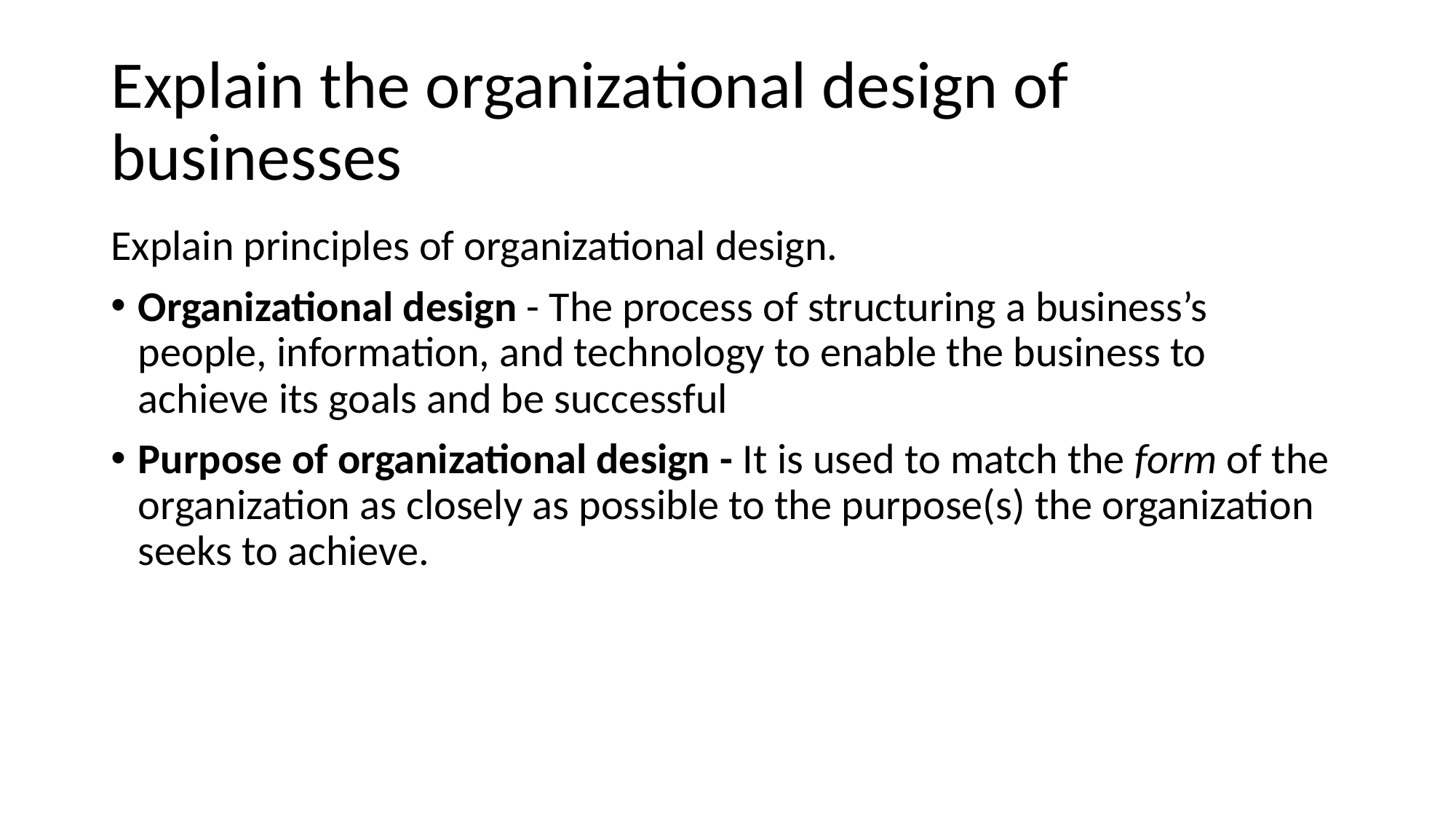

# Explain the organizational design of businesses
Explain principles of organizational design.
Organizational design - The process of structuring a business’s people, information, and technology to enable the business to achieve its goals and be successful
Purpose of organizational design - It is used to match the form of the organization as closely as possible to the purpose(s) the organization seeks to achieve.